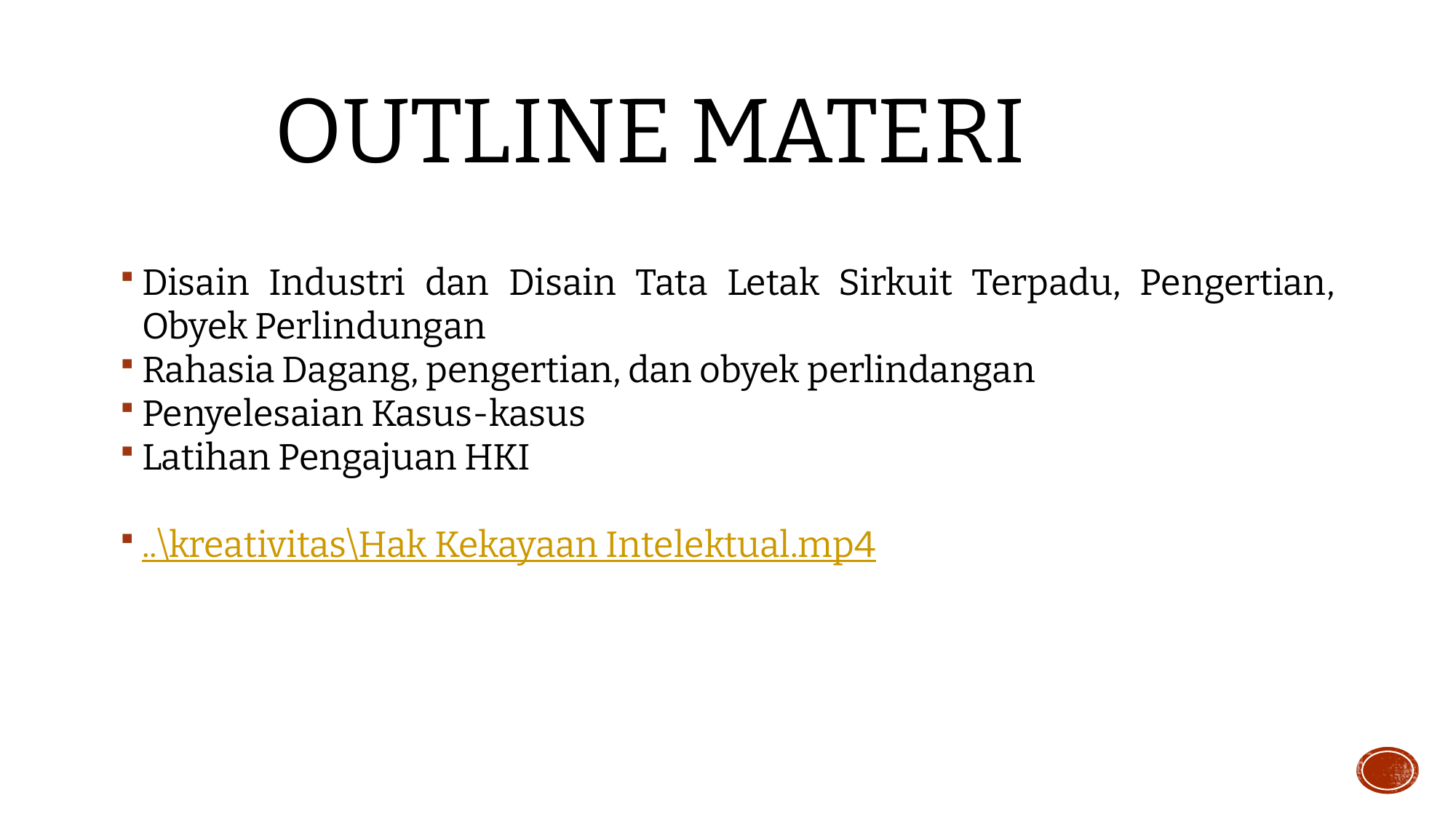

# OUTLINE MATERI
Disain Industri dan Disain Tata Letak Sirkuit Terpadu, Pengertian, Obyek Perlindungan
Rahasia Dagang, pengertian, dan obyek perlindangan
Penyelesaian Kasus-kasus
Latihan Pengajuan HKI

..\kreativitas\Hak Kekayaan Intelektual.mp4